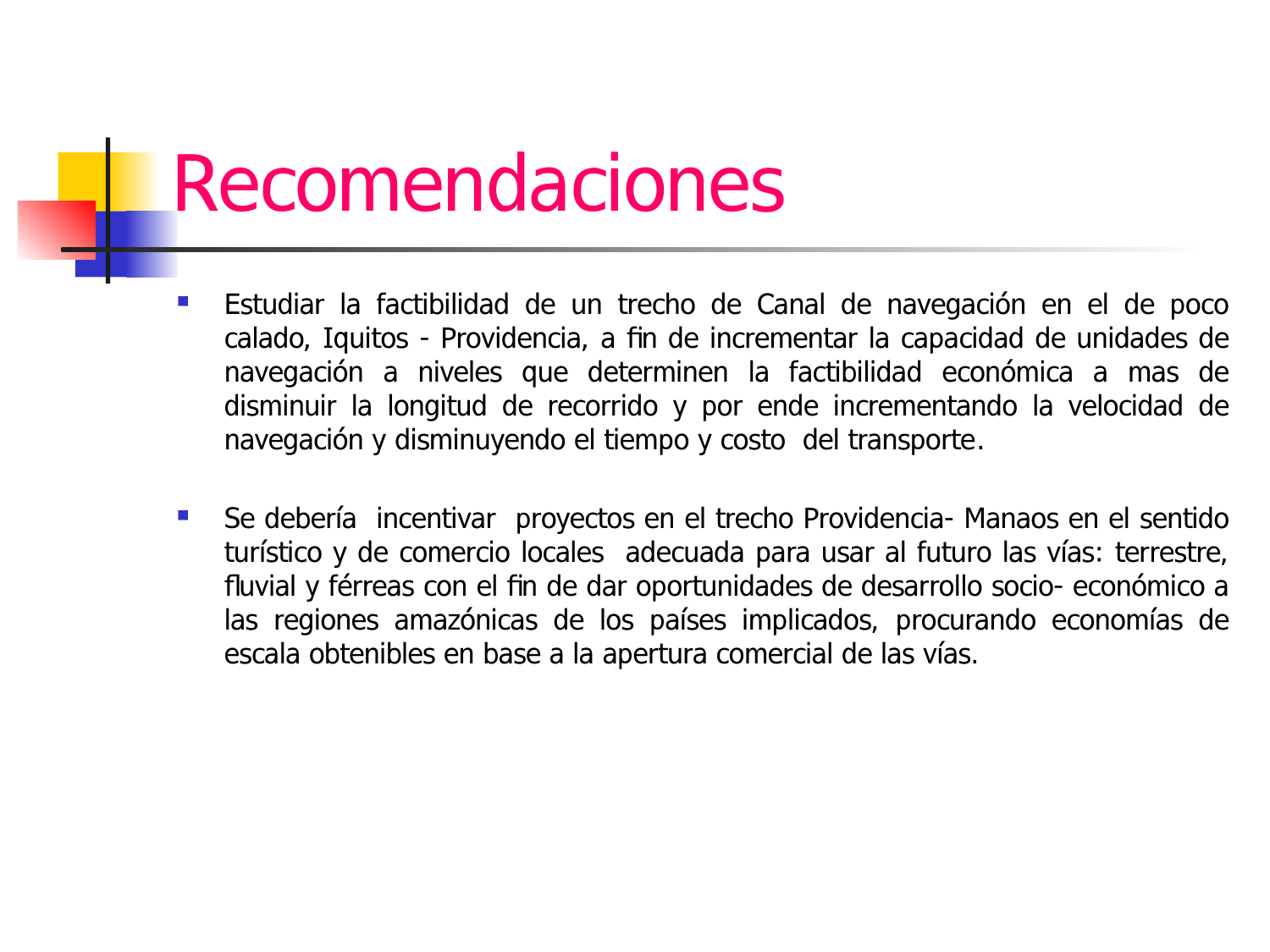

# Recomendaciones
Estudiar la factibilidad de un trecho de Canal de navegación en el de poco calado, Iquitos - Providencia, a fin de incrementar la capacidad de unidades de navegación a niveles que determinen la factibilidad económica a mas de disminuir la longitud de recorrido y por ende incrementando la velocidad de navegación y disminuyendo el tiempo y costo  del transporte.

Se debería  incentivar  proyectos en el trecho Providencia- Manaos en el sentido turístico y de comercio locales  adecuada para usar al futuro las vías: terrestre, fluvial y férreas con el fin de dar oportunidades de desarrollo socio- económico a las regiones amazónicas de los países implicados, procurando economías de escala obtenibles en base a la apertura comercial de las vías.